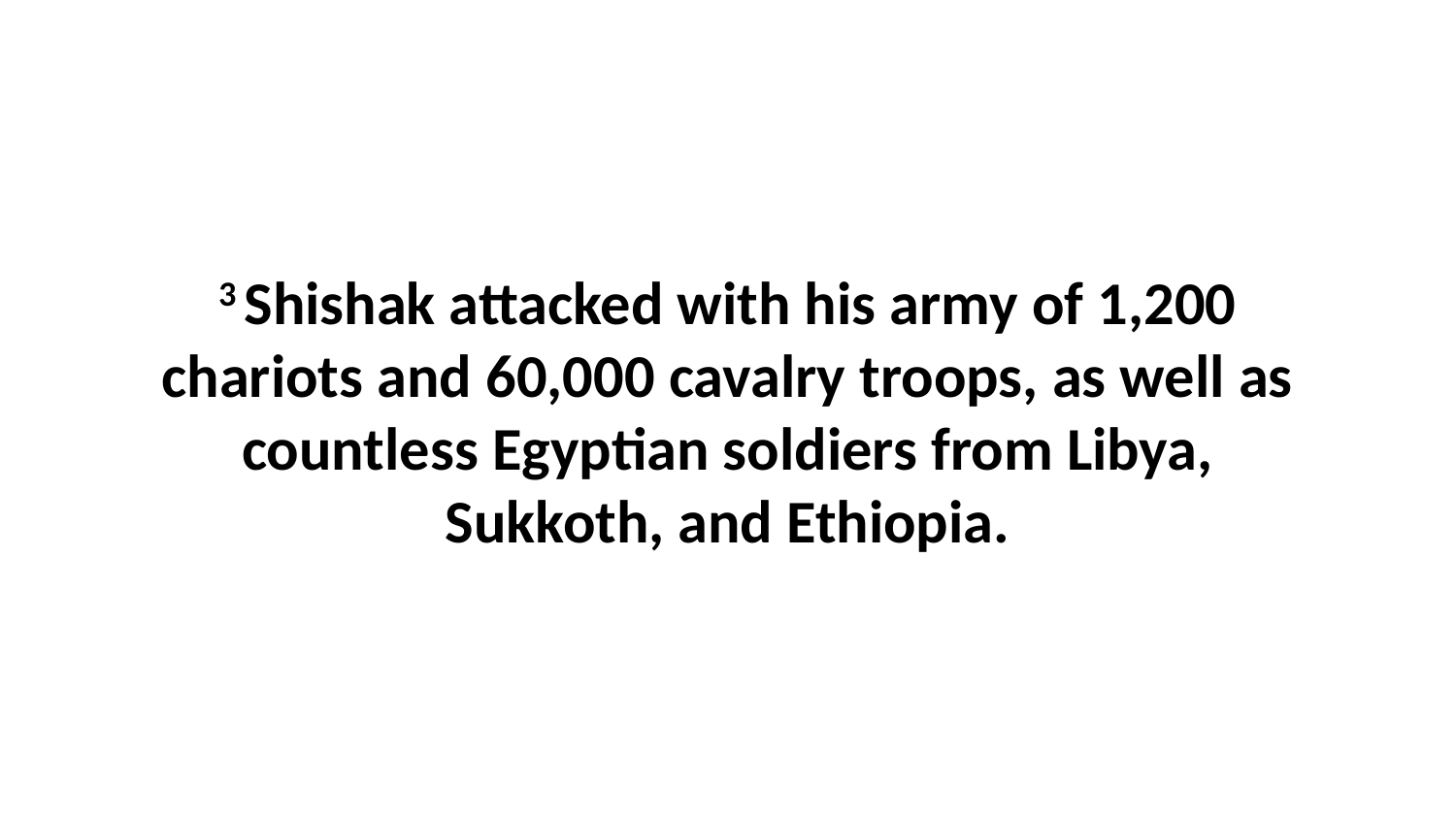

3 Shishak attacked with his army of 1,200 chariots and 60,000 cavalry troops, as well as countless Egyptian soldiers from Libya, Sukkoth, and Ethiopia.